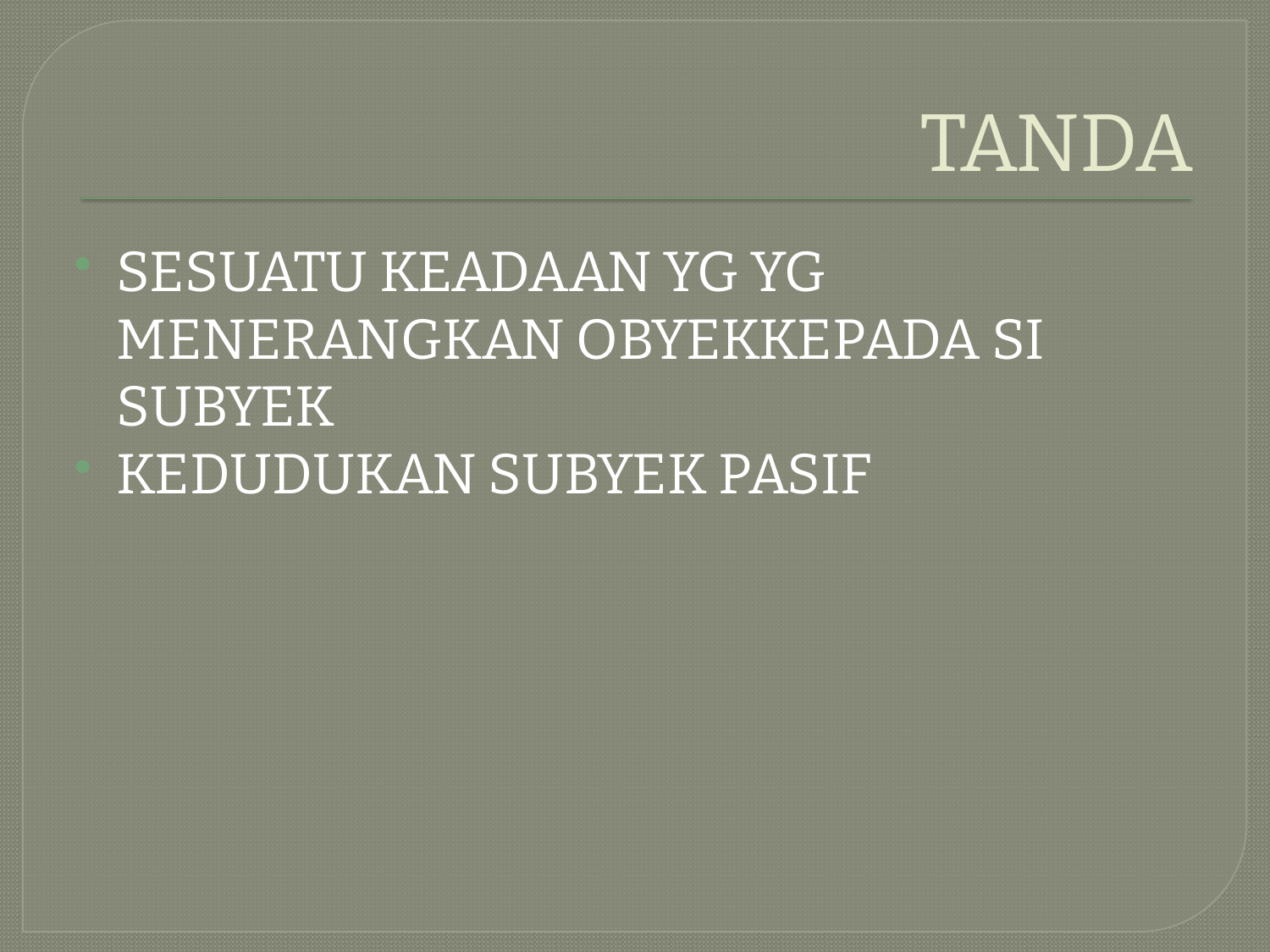

# TANDA
SESUATU KEADAAN YG YG MENERANGKAN OBYEKKEPADA SI SUBYEK
KEDUDUKAN SUBYEK PASIF